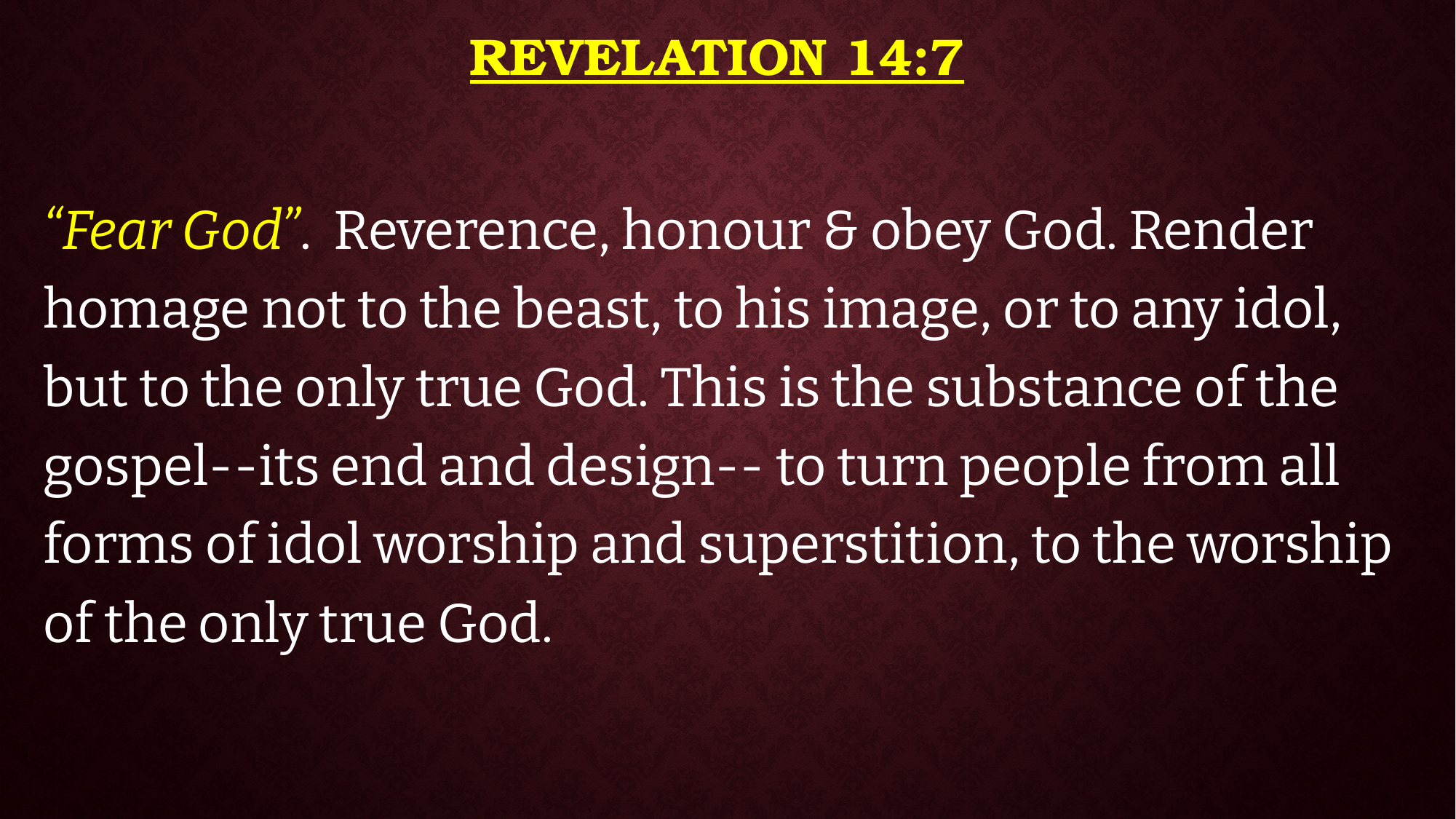

# Revelation 14:7
“Fear God”.  Reverence, honour & obey God. Render homage not to the beast, to his image, or to any idol, but to the only true God. This is the substance of the gospel--its end and design-- to turn people from all forms of idol worship and superstition, to the worship of the only true God.